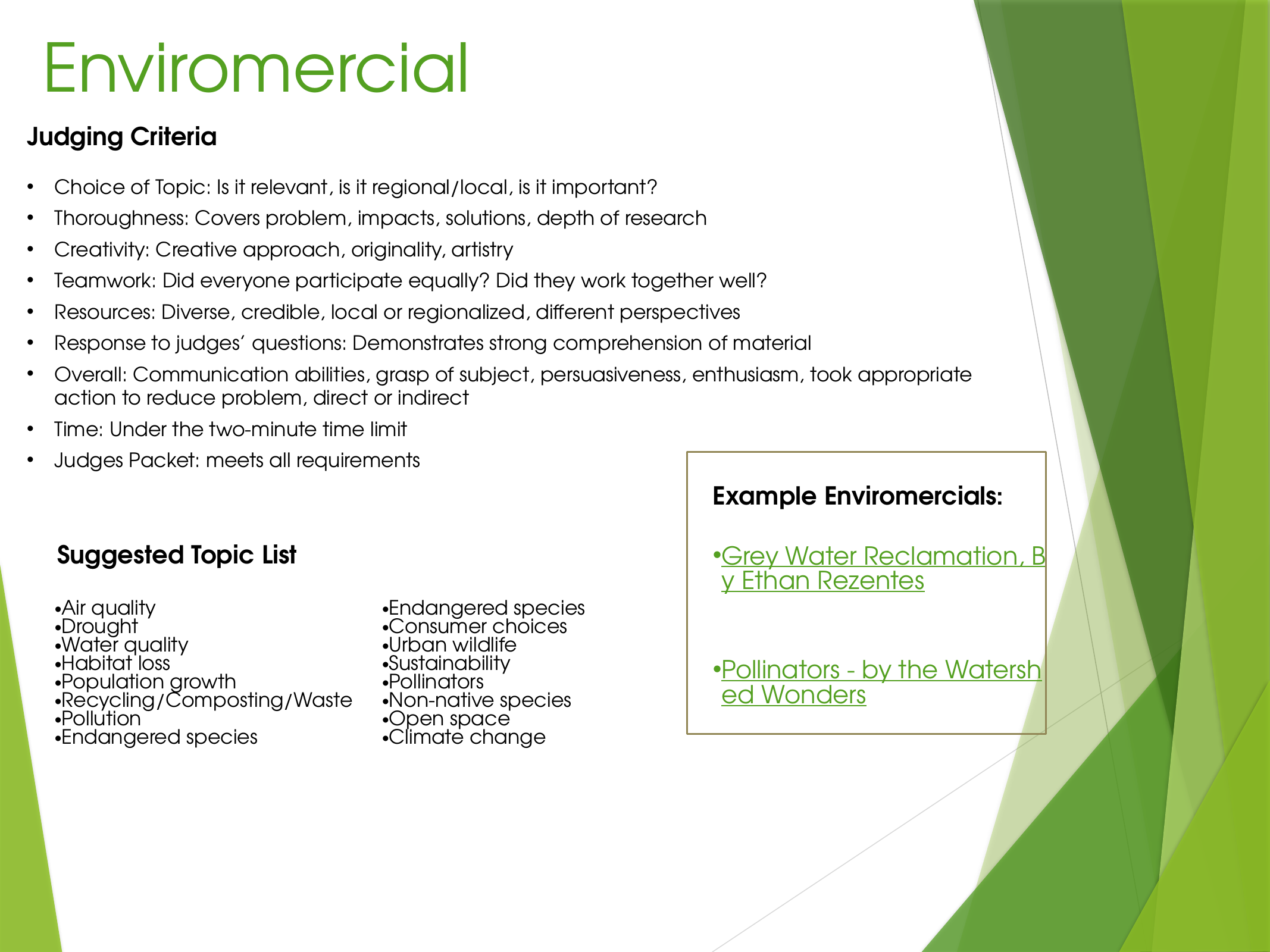

Enviromercial
Judging Criteria

Choice of Topic: Is it relevant, is it regional/local, is it important?
Thoroughness: Covers problem, impacts, solutions, depth of research
Creativity: Creative approach, originality, artistry
Teamwork: Did everyone participate equally? Did they work together well?
Resources: Diverse, credible, local or regionalized, different perspectives
Response to judges’ questions: Demonstrates strong comprehension of material
Overall: Communication abilities, grasp of subject, persuasiveness, enthusiasm, took appropriate action to reduce problem, direct or indirect
Time: Under the two-minute time limit
Judges Packet: meets all requirements

Example Enviromercials:

Grey Water Reclamation, By Ethan Rezentes

Pollinators - by the Watershed Wonders

Suggested Topic List

| Air quality   Drought   Water quality   Habitat loss   Population growth   Recycling/Composting/Waste  Pollution   Endangered species | Endangered species   Consumer choices   Urban wildlife   Sustainability   Pollinators   Non-native species   Open space   Climate change |
| --- | --- |